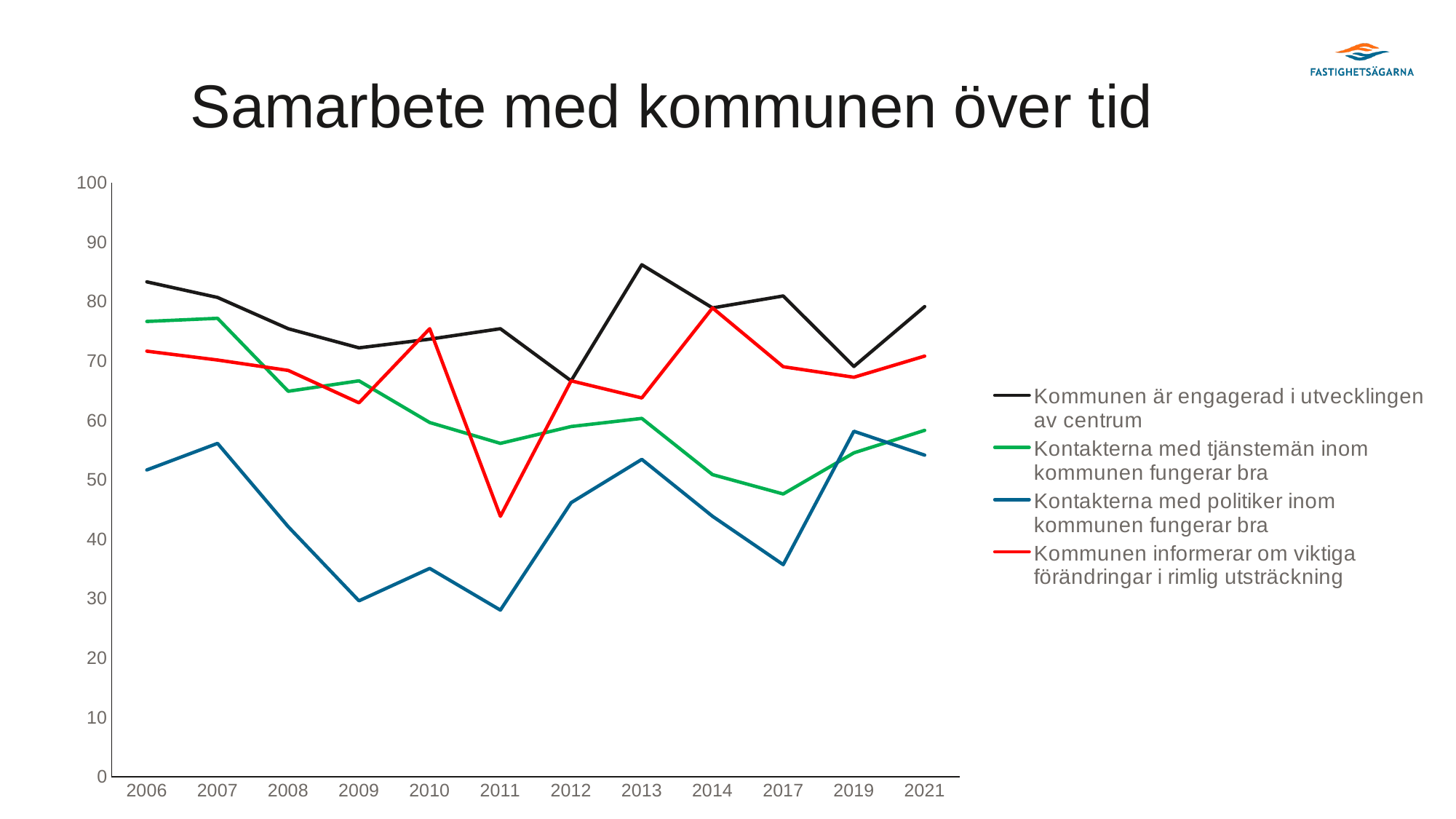

# Samarbete med kommunen över tid

### Chart

| Category | Kommunen är engagerad i utvecklingen av centrum | Kontakterna med tjänstemän inom kommunen fungerar bra | Kontakterna med politiker inom kommunen fungerar bra | Kommunen informerar om viktiga förändringar i rimlig utsträckning |
|---|---|---|---|---|
| 2006 | 83.3333 | 76.6667 | 51.6667 | 71.6667 |
| 2007 | 80.7018 | 77.193 | 56.1404 | 70.1754 |
| 2008 | 75.4386 | 64.9123 | 42.1053 | 68.4211 |
| 2009 | 72.2222 | 66.6667 | 29.6296 | 62.963 |
| 2010 | 73.6842 | 59.6491 | 35.0877 | 75.4386 |
| 2011 | 75.4386 | 56.1404 | 28.0702 | 43.8596 |
| 2012 | 66.6667 | 58.9744 | 46.1538 | 66.6667 |
| 2013 | 86.2069 | 60.3448 | 53.4483 | 63.7931 |
| 2014 | 78.9474 | 50.8772 | 43.8596 | 78.9474 |
| 2017 | 80.9524 | 47.619 | 35.7143 | 69.0476 |
| 2019 | 69.0909 | 54.5455 | 58.1818 | 67.2727 |
| 2021 | 79.1667 | 58.3333 | 54.1667 | 70.8333 |